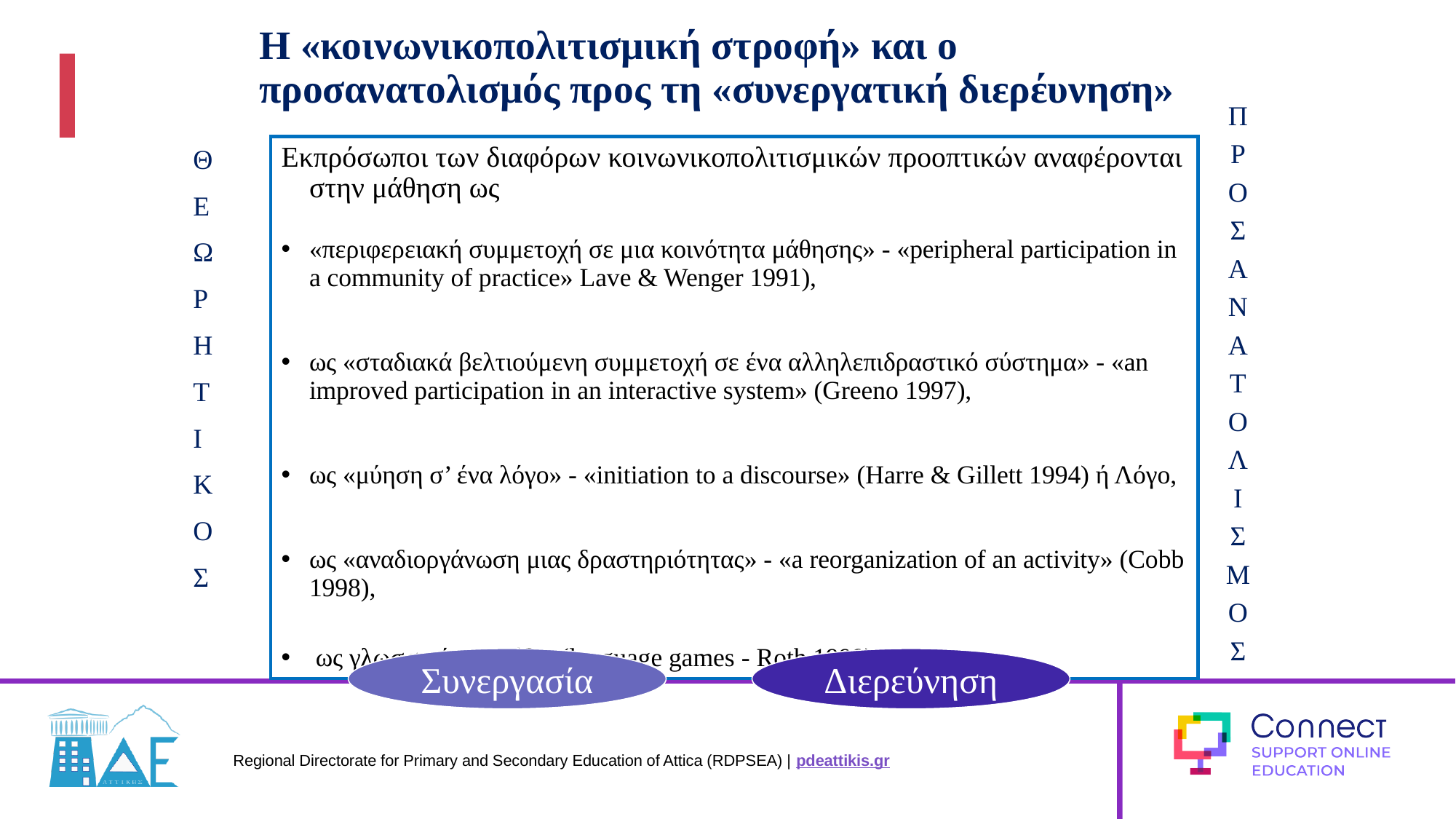

# Η «κοινωνικοπολιτισμική στροφή» και ο προσανατολισμός προς τη «συνεργατική διερέυνηση»
Π
Ρ
Ο
Σ
Α
Ν
Α
Τ
Ο
Λ
Ι
Σ
Μ
Ο
Σ
Θ
Ε
Ω
Ρ
Η
Τ
Ι
Κ
Ο
Σ

Εκπρόσωποι των διαφόρων κοινωνικοπολιτισμικών προοπτικών αναφέρονται στην μάθηση ως

«περιφερειακή συμμετοχή σε μια κοινότητα μάθησης» - «peripheral participation in a community of practice» Lave & Wenger 1991),

ως «σταδιακά βελτιούμενη συμμετοχή σε ένα αλληλεπιδραστικό σύστημα» - «an improved participation in an interactive system» (Greeno 1997),

ως «μύηση σ’ ένα λόγο» - «initiation to a discourse» (Harre & Gillett 1994) ή Λόγο,

ως «αναδιοργάνωση μιας δραστηριότητας» - «a reorganization of an activity» (Cobb 1998),

 ως γλωσσικά παιχνίδια (language games - Roth 1998)

Συνεργασία
Διερεύνηση